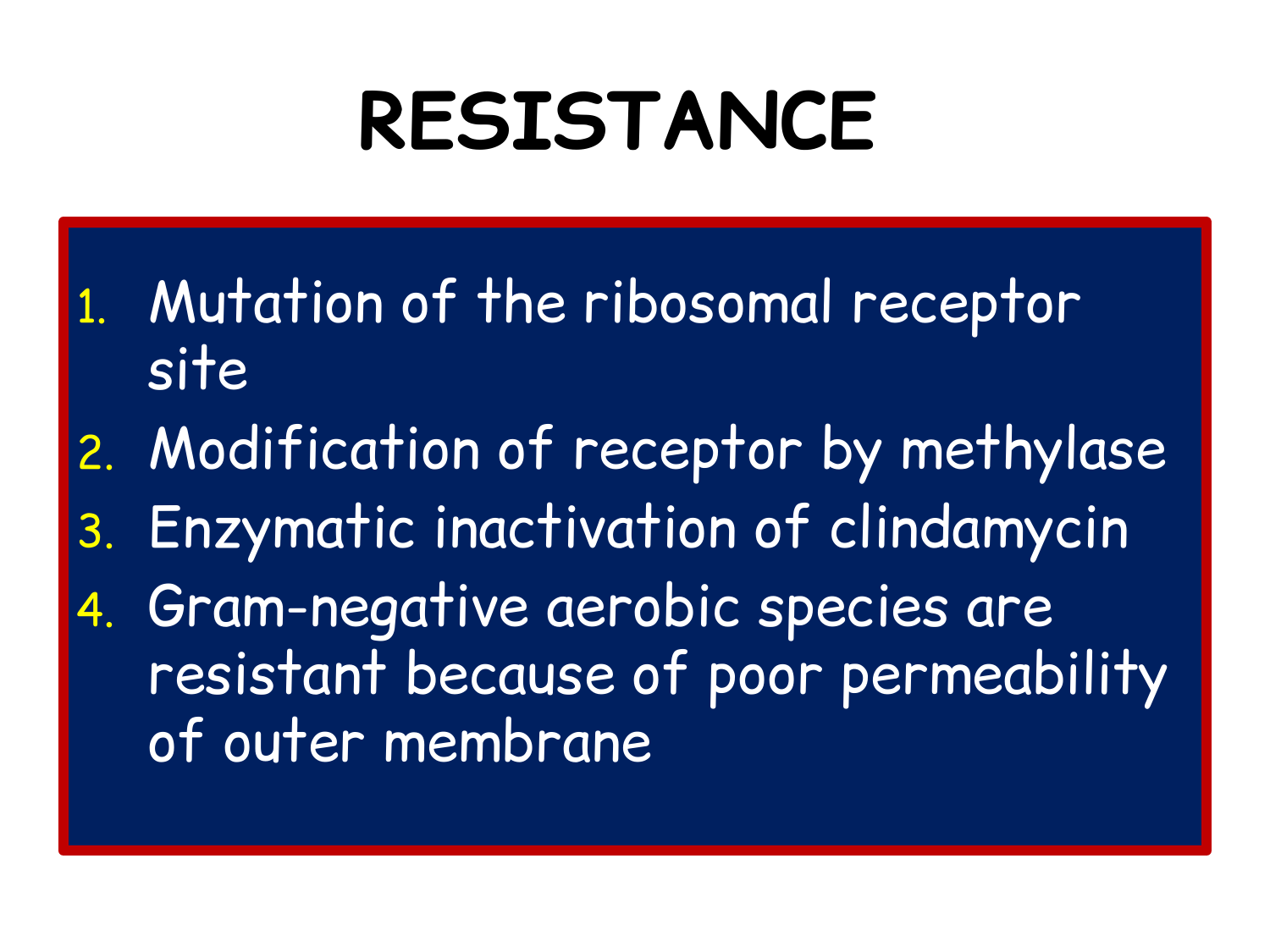

# RESISTANCE

Mutation of the ribosomal receptor site
Modification of receptor by methylase
Enzymatic inactivation of clindamycin
Gram-negative aerobic species are resistant because of poor permeability of outer membrane